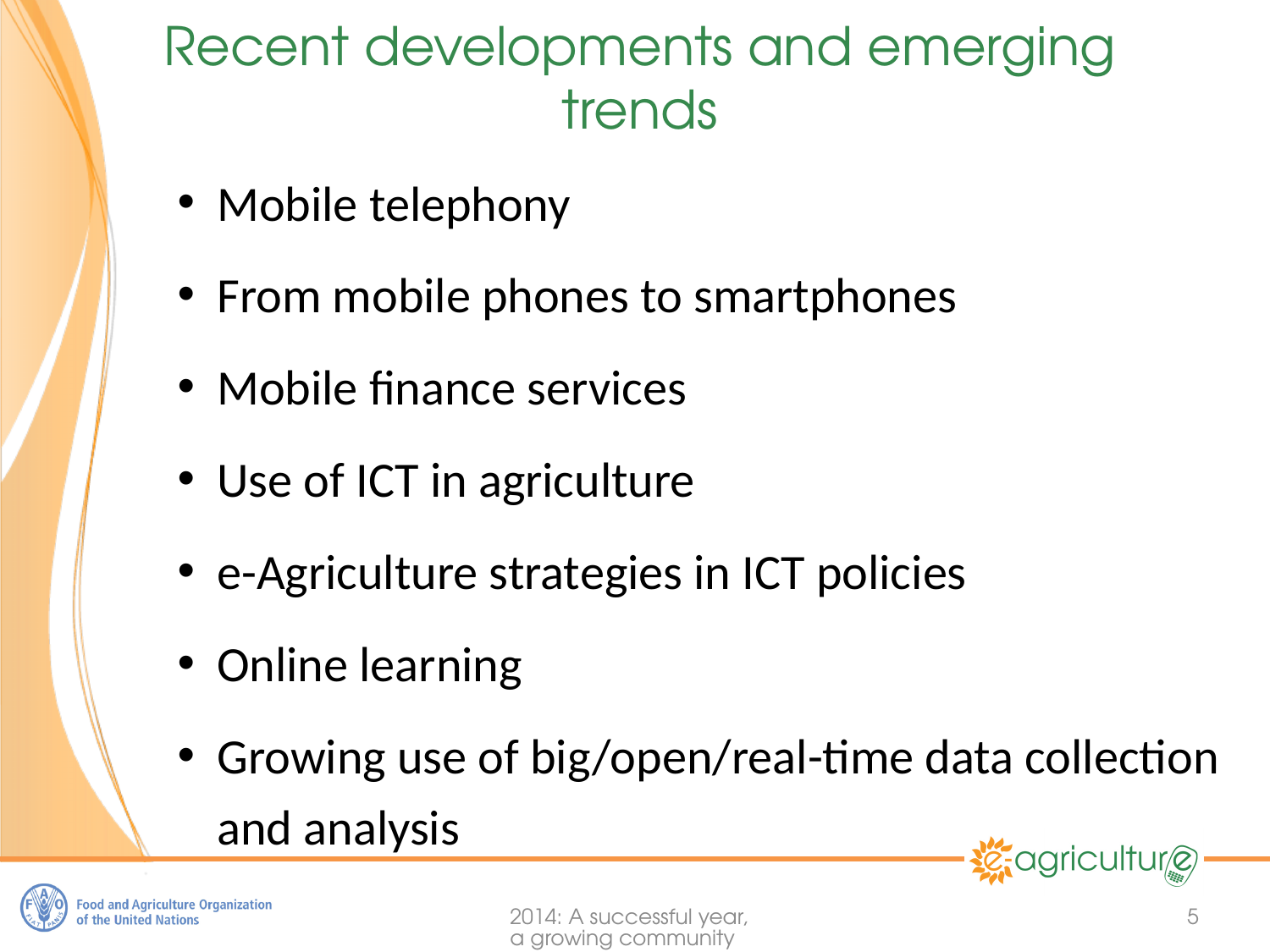

Recent developments and emerging trends
Mobile telephony
From mobile phones to smartphones
Mobile finance services
Use of ICT in agriculture
e-Agriculture strategies in ICT policies
Online learning
Growing use of big/open/real-time data collection and analysis
2014: A successful year, a growing community
5